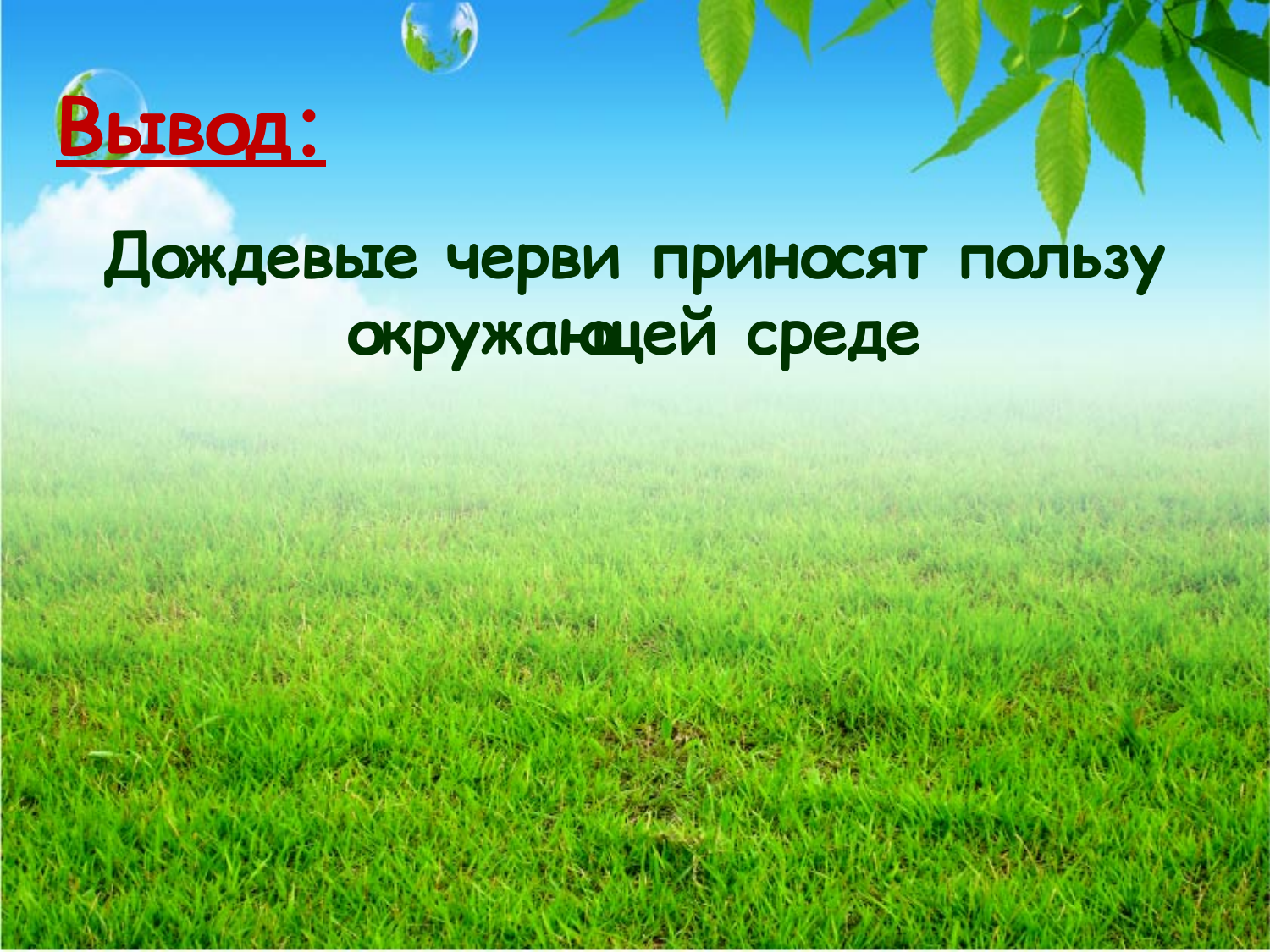

Вывод:
Дождевые черви приносят пользу окружающей среде